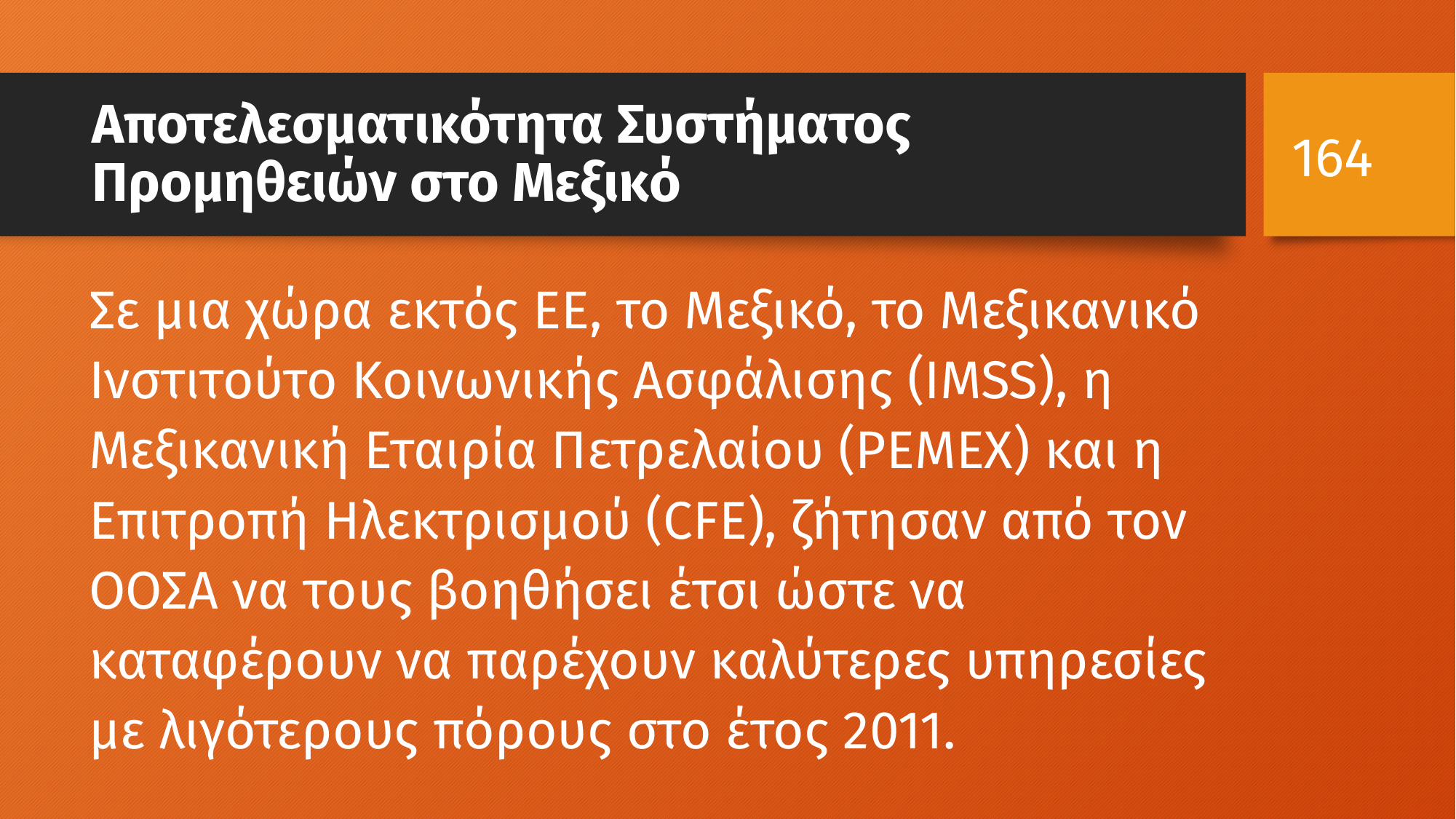

164
# Αποτελεσματικότητα Συστήματος Προμηθειών στο Μεξικό
Σε μια χώρα εκτός ΕΕ, το Μεξικό, το Μεξικανικό Ινστιτούτο Κοινωνικής Ασφάλισης (IMSS), η Μεξικανική Εταιρία Πετρελαίου (PEMEX) και η Επιτροπή Ηλεκτρισμού (CFE), ζήτησαν από τον ΟΟΣΑ να τους βοηθήσει έτσι ώστε να καταφέρουν να παρέχουν καλύτερες υπηρεσίες με λιγότερους πόρους στο έτος 2011.